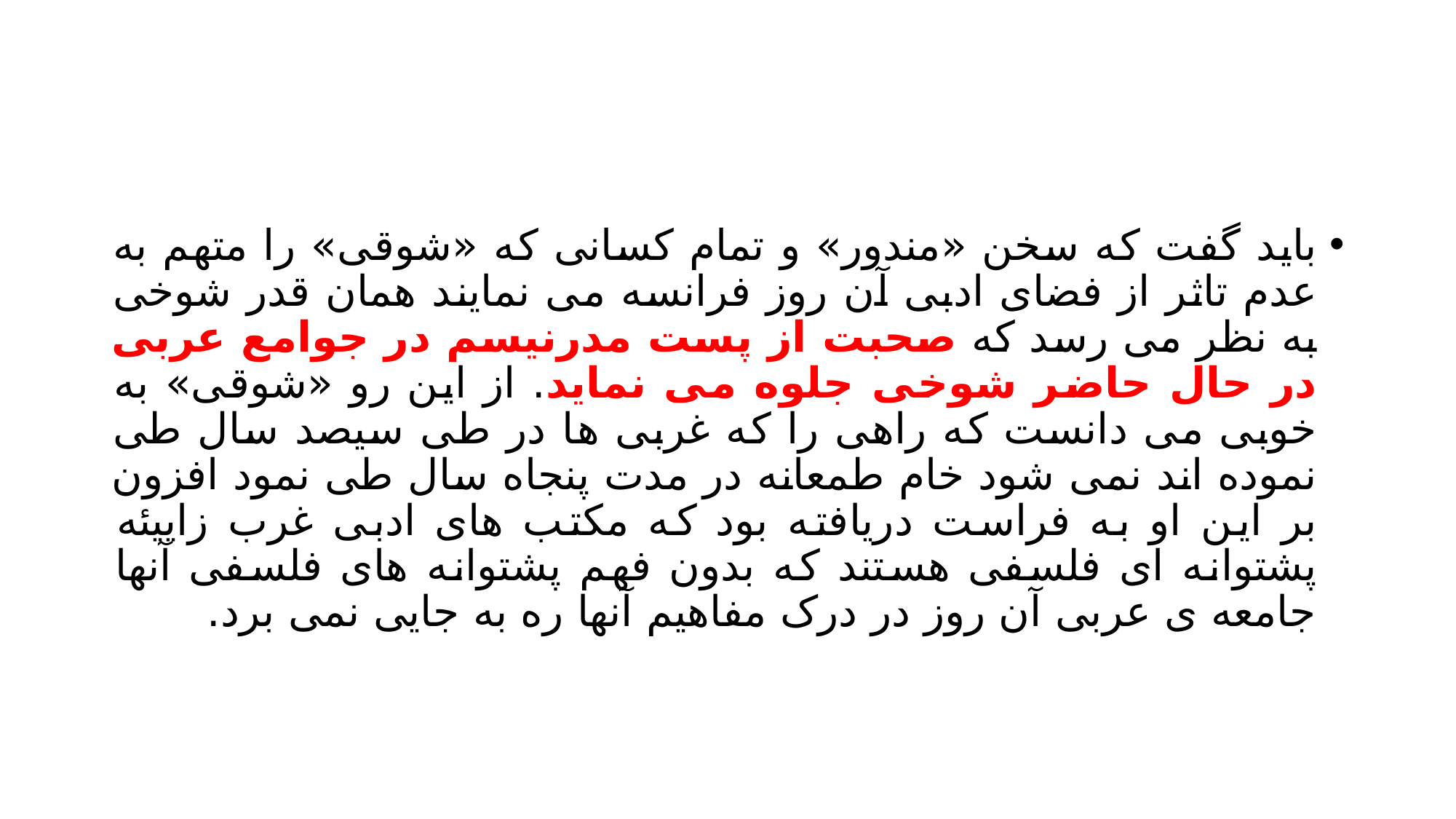

#
باید گفت که سخن «مندور» و تمام کسانی که «شوقی» را متهم به عدم تاثر از فضای ادبی آن روز فرانسه می نمایند همان قدر شوخی به نظر می رسد که صحبت از پست مدرنیسم در جوامع عربی در حال حاضر شوخی جلوه می نماید. از این رو «شوقی» به خوبی می دانست که راهی را که غربی ها در طی سیصد سال طی نموده اند نمی شود خام طمعانه در مدت پنجاه سال طی نمود افزون بر این او به فراست دریافته بود که مکتب های ادبی غرب زاییئه پشتوانه ای فلسفی هستند که بدون فهم پشتوانه های فلسفی آنها جامعه ی عربی آن روز در درک مفاهیم آنها ره به جایی نمی برد.